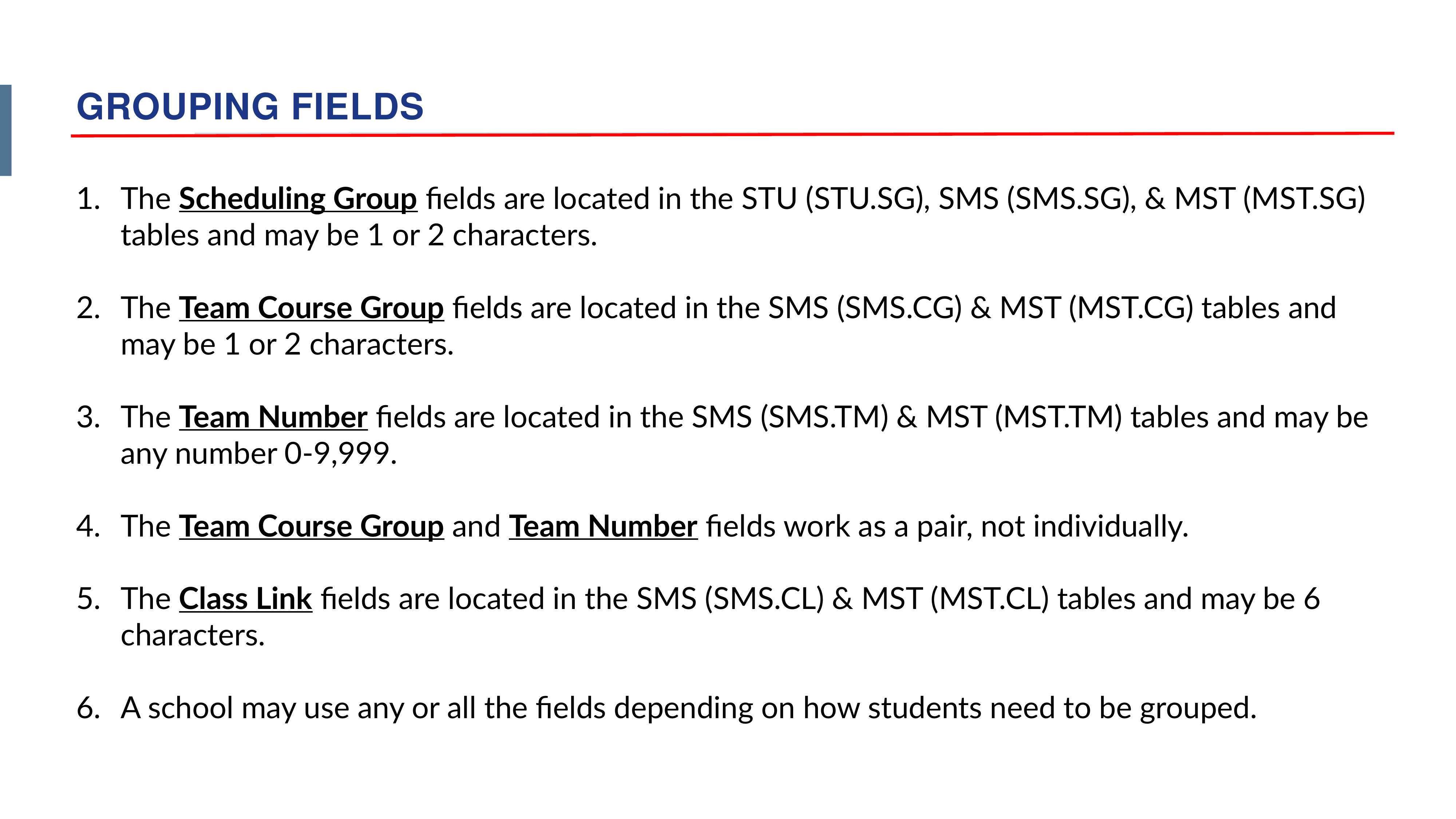

GROUPING FIELDS

The Scheduling Group fields are located in the STU (STU.SG), SMS (SMS.SG), & MST (MST.SG) tables and may be 1 or 2 characters.
The Team Course Group fields are located in the SMS (SMS.CG) & MST (MST.CG) tables and may be 1 or 2 characters.
The Team Number fields are located in the SMS (SMS.TM) & MST (MST.TM) tables and may be any number 0-9,999.
The Team Course Group and Team Number fields work as a pair, not individually.
The Class Link fields are located in the SMS (SMS.CL) & MST (MST.CL) tables and may be 6 characters.
A school may use any or all the fields depending on how students need to be grouped.